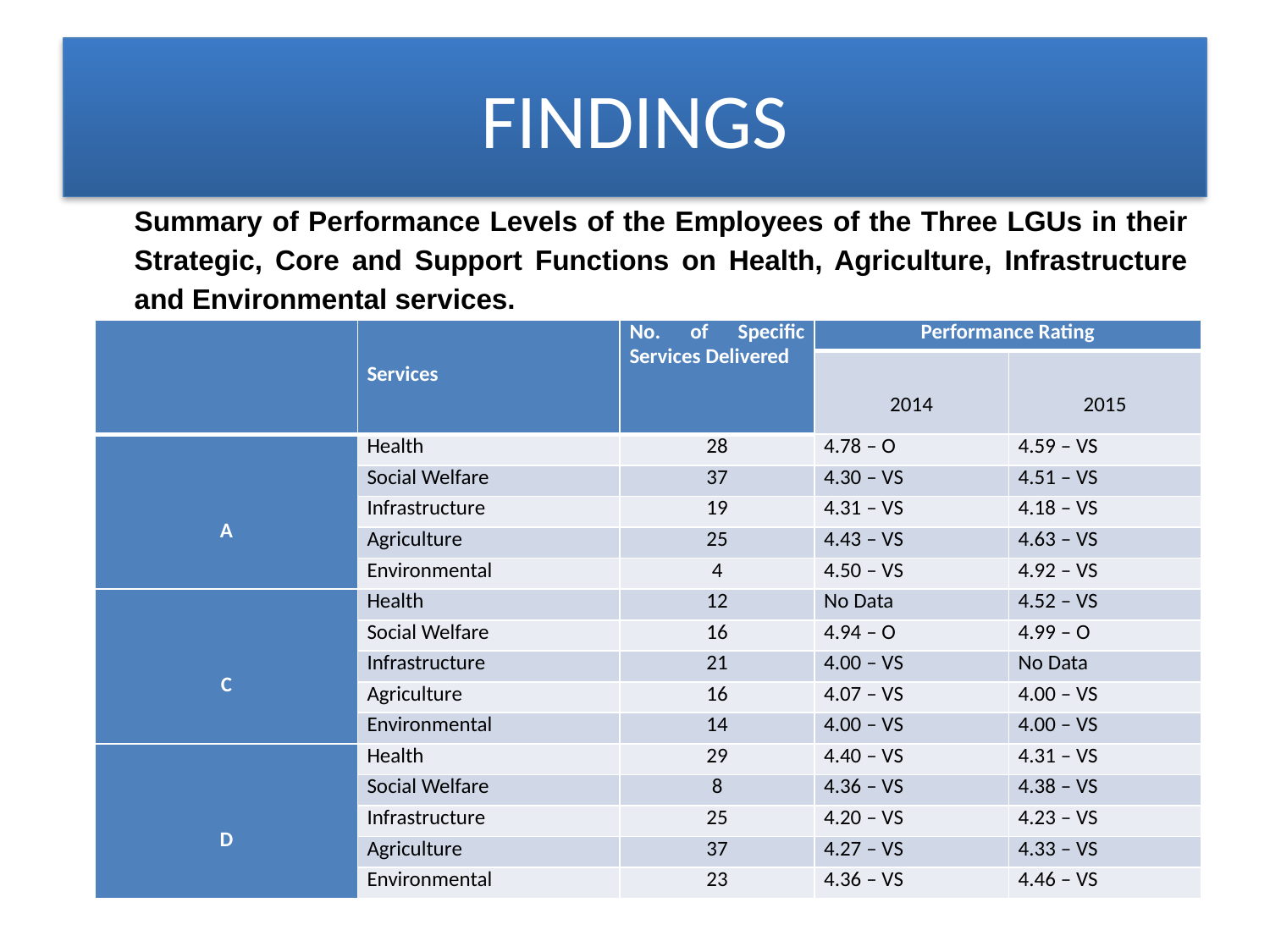

# FINDINGS
Summary of Performance Levels of the Employees of the Three LGUs in their Strategic, Core and Support Functions on Health, Agriculture, Infrastructure and Environmental services.
|  | Services | No. of Specific Services Delivered | Performance Rating |  |
| --- | --- | --- | --- | --- |
|  |  |  | 2014 | 2015 |
| A | Health | 28 | 4.78 – O | 4.59 – VS |
|  | Social Welfare | 37 | 4.30 – VS | 4.51 – VS |
|  | Infrastructure | 19 | 4.31 – VS | 4.18 – VS |
|  | Agriculture | 25 | 4.43 – VS | 4.63 – VS |
|  | Environmental | 4 | 4.50 – VS | 4.92 – VS |
| C | Health | 12 | No Data | 4.52 – VS |
|  | Social Welfare | 16 | 4.94 – O | 4.99 – O |
|  | Infrastructure | 21 | 4.00 – VS | No Data |
|  | Agriculture | 16 | 4.07 – VS | 4.00 – VS |
|  | Environmental | 14 | 4.00 – VS | 4.00 – VS |
| D | Health | 29 | 4.40 – VS | 4.31 – VS |
|  | Social Welfare | 8 | 4.36 – VS | 4.38 – VS |
|  | Infrastructure | 25 | 4.20 – VS | 4.23 – VS |
|  | Agriculture | 37 | 4.27 – VS | 4.33 – VS |
|  | Environmental | 23 | 4.36 – VS | 4.46 – VS |